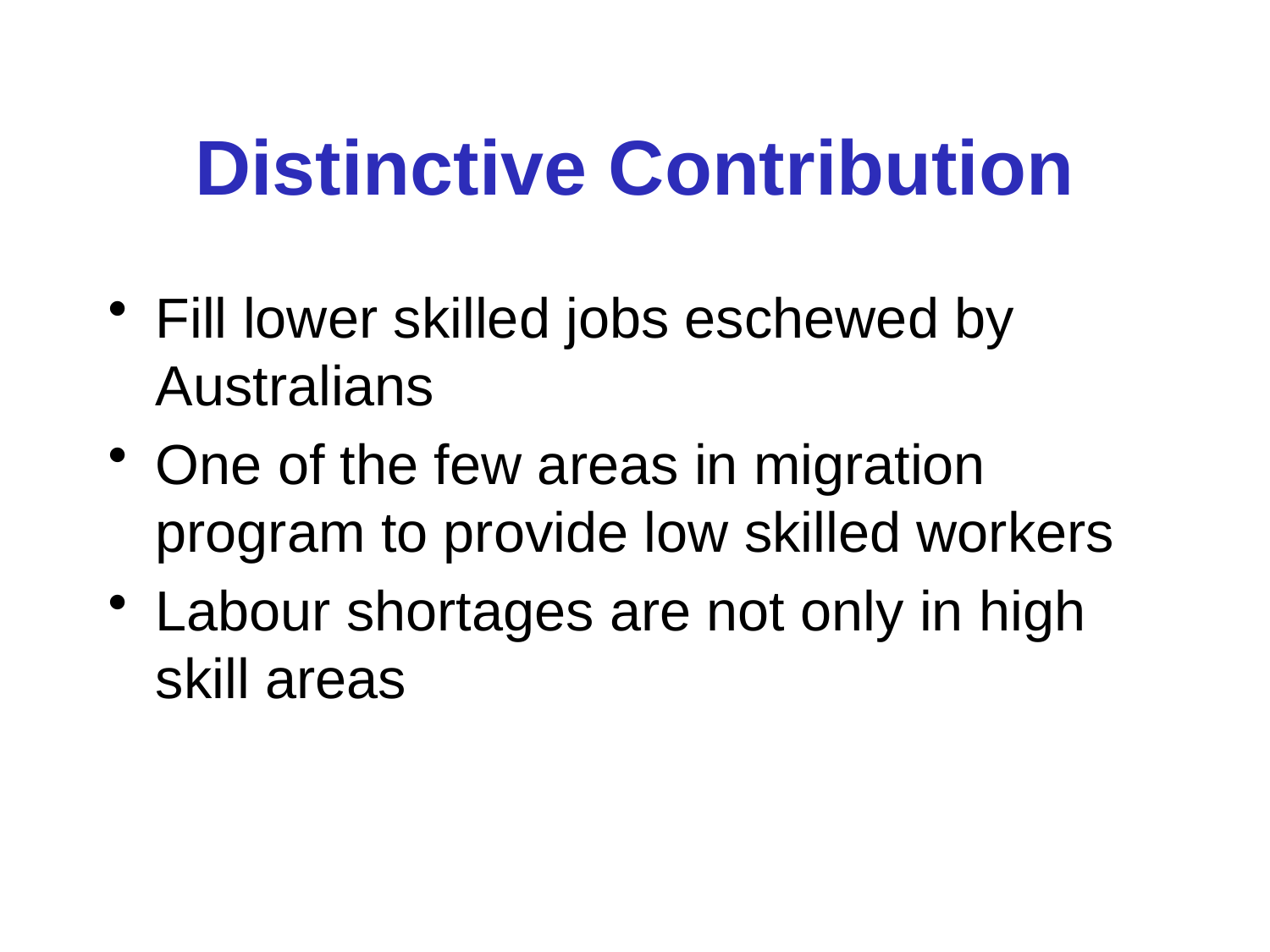

# Distinctive Contribution
Fill lower skilled jobs eschewed by Australians
One of the few areas in migration program to provide low skilled workers
Labour shortages are not only in high skill areas